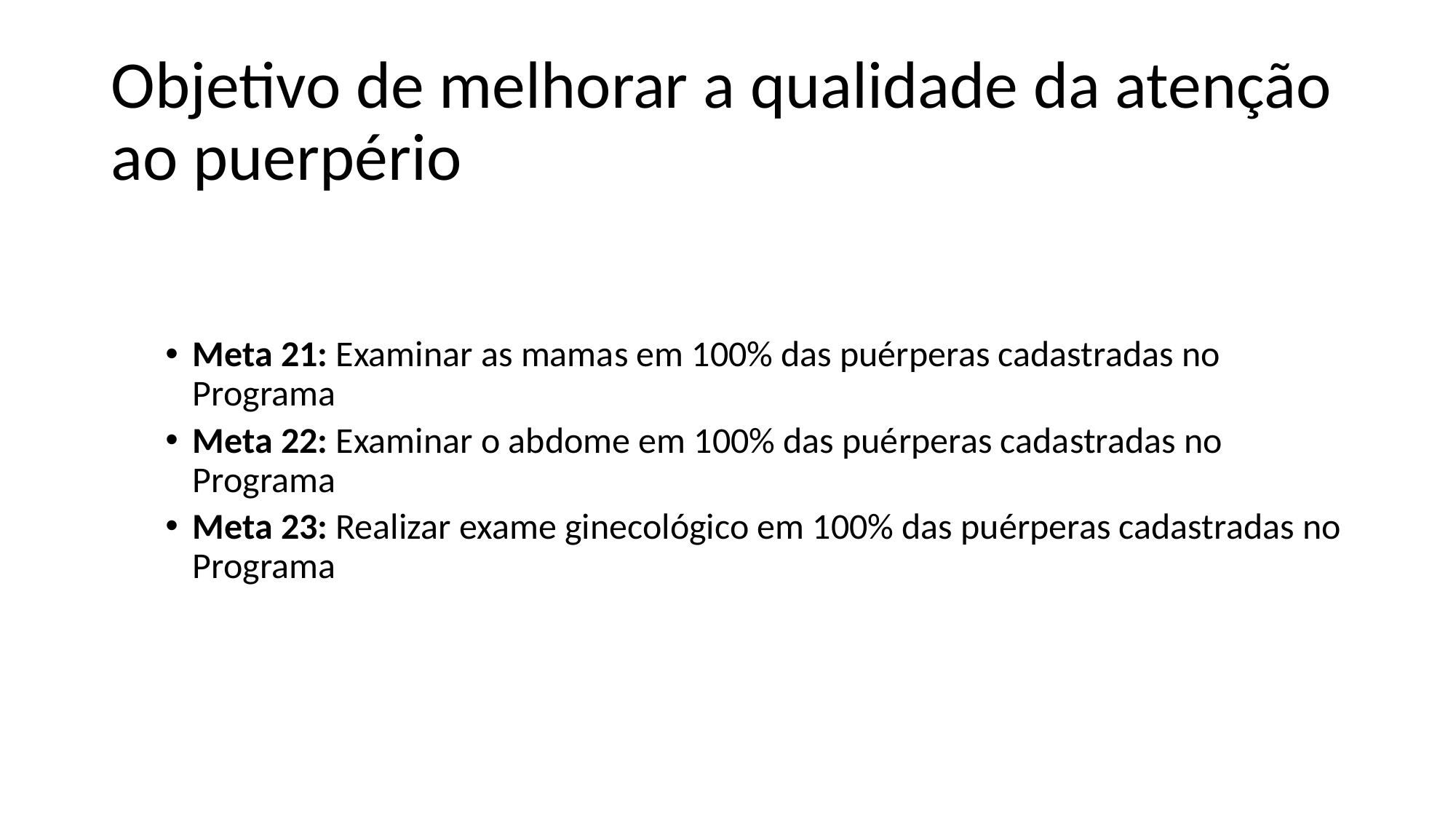

# Objetivo de melhorar a qualidade da atenção ao puerpério

Meta 21: Examinar as mamas em 100% das puérperas cadastradas no Programa
Meta 22: Examinar o abdome em 100% das puérperas cadastradas no Programa
Meta 23: Realizar exame ginecológico em 100% das puérperas cadastradas no Programa